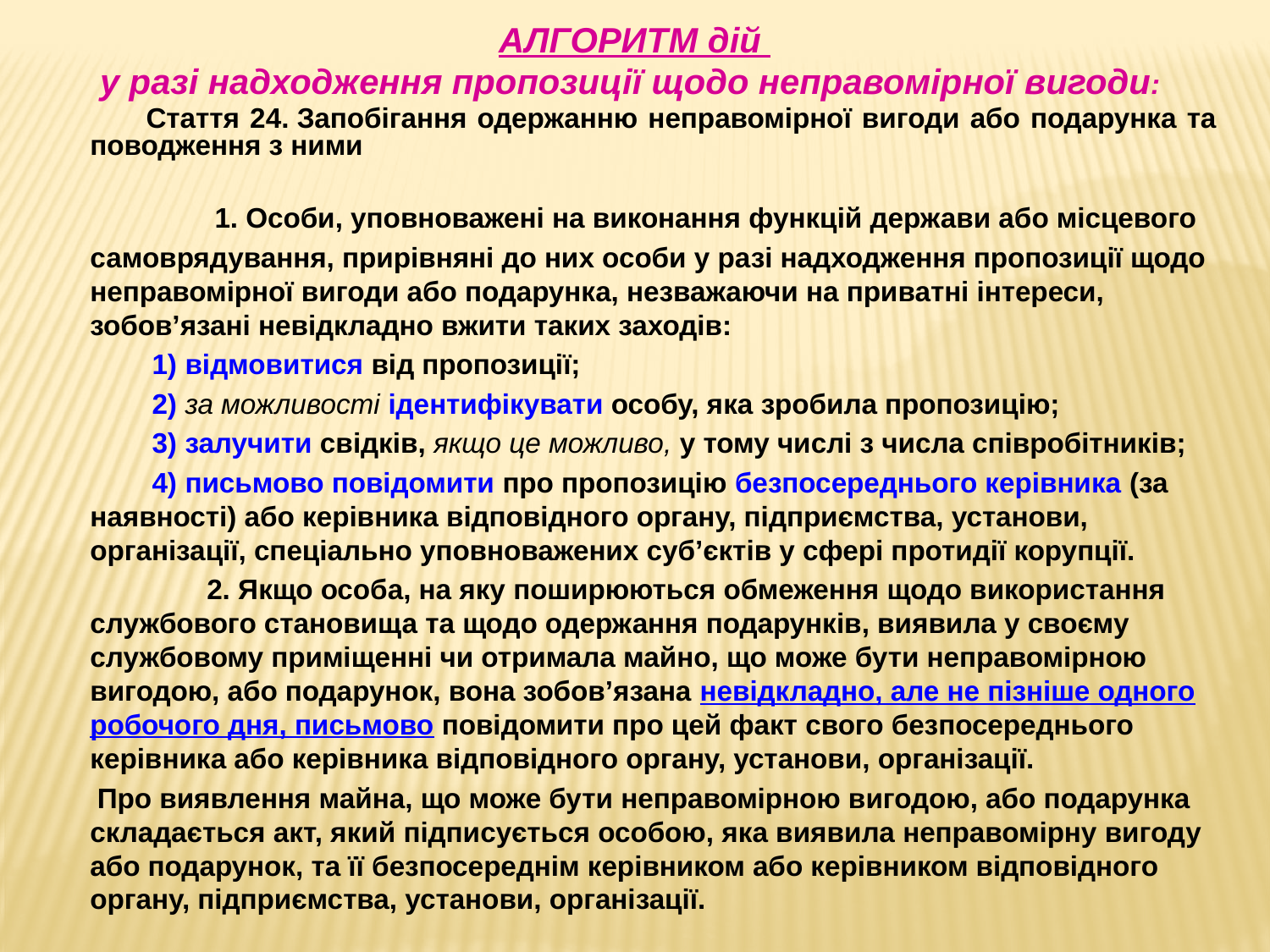

АЛГОРИТМ дій
у разі надходження пропозиції щодо неправомірної вигоди:
          Стаття 24. Запобігання одержанню неправомірної вигоди або подарунка та поводження з ними
           1. Особи, уповноважені на виконання функцій держави або місцевого самоврядування, прирівняні до них особи у разі надходження пропозиції щодо неправомірної вигоди або подарунка, незважаючи на приватні інтереси, зобов’язані невідкладно вжити таких заходів:
              1) відмовитися від пропозиції;
              2) за можливості ідентифікувати особу, яка зробила пропозицію;
              3) залучити свідків, якщо це можливо, у тому числі з числа співробітників;
              4) письмово повідомити про пропозицію безпосереднього керівника (за наявності) або керівника відповідного органу, підприємства, установи, організації, спеціально уповноважених суб’єктів у сфері протидії корупції.
                     2. Якщо особа, на яку поширюються обмеження щодо використання службового становища та щодо одержання подарунків, виявила у своєму службовому приміщенні чи отримала майно, що може бути неправомірною вигодою, або подарунок, вона зобов’язана невідкладно, але не пізніше одного робочого дня, письмово повідомити про цей факт свого безпосереднього керівника або керівника відповідного органу, установи, організації.
       Про виявлення майна, що може бути неправомірною вигодою, або подарунка складається акт, який підписується особою, яка виявила неправомірну вигоду або подарунок, та її безпосереднім керівником або керівником відповідного органу, підприємства, установи, організації.